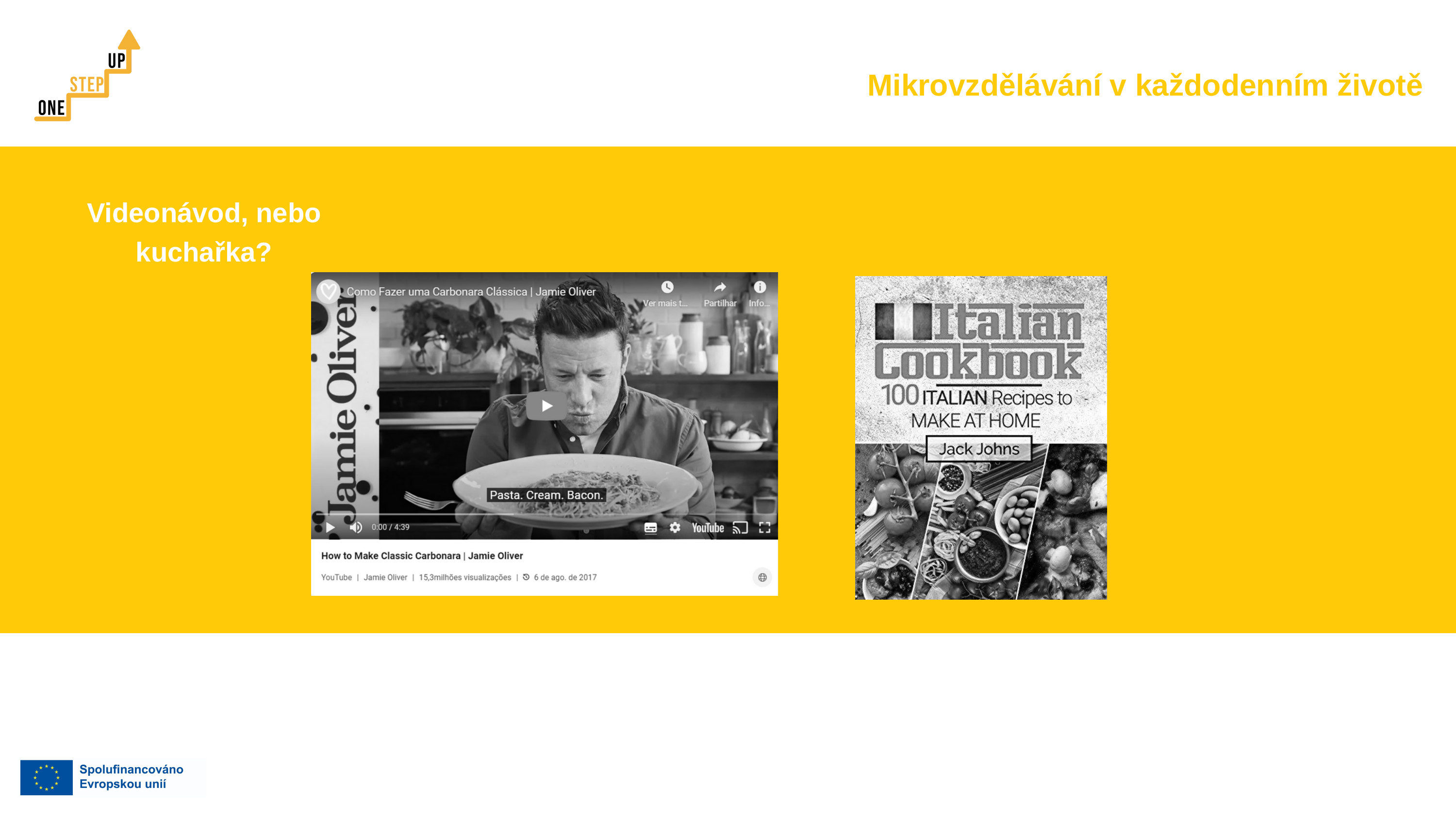

Mikrovzdělávání v každodenním životě

Videonávod, nebo kuchařka?